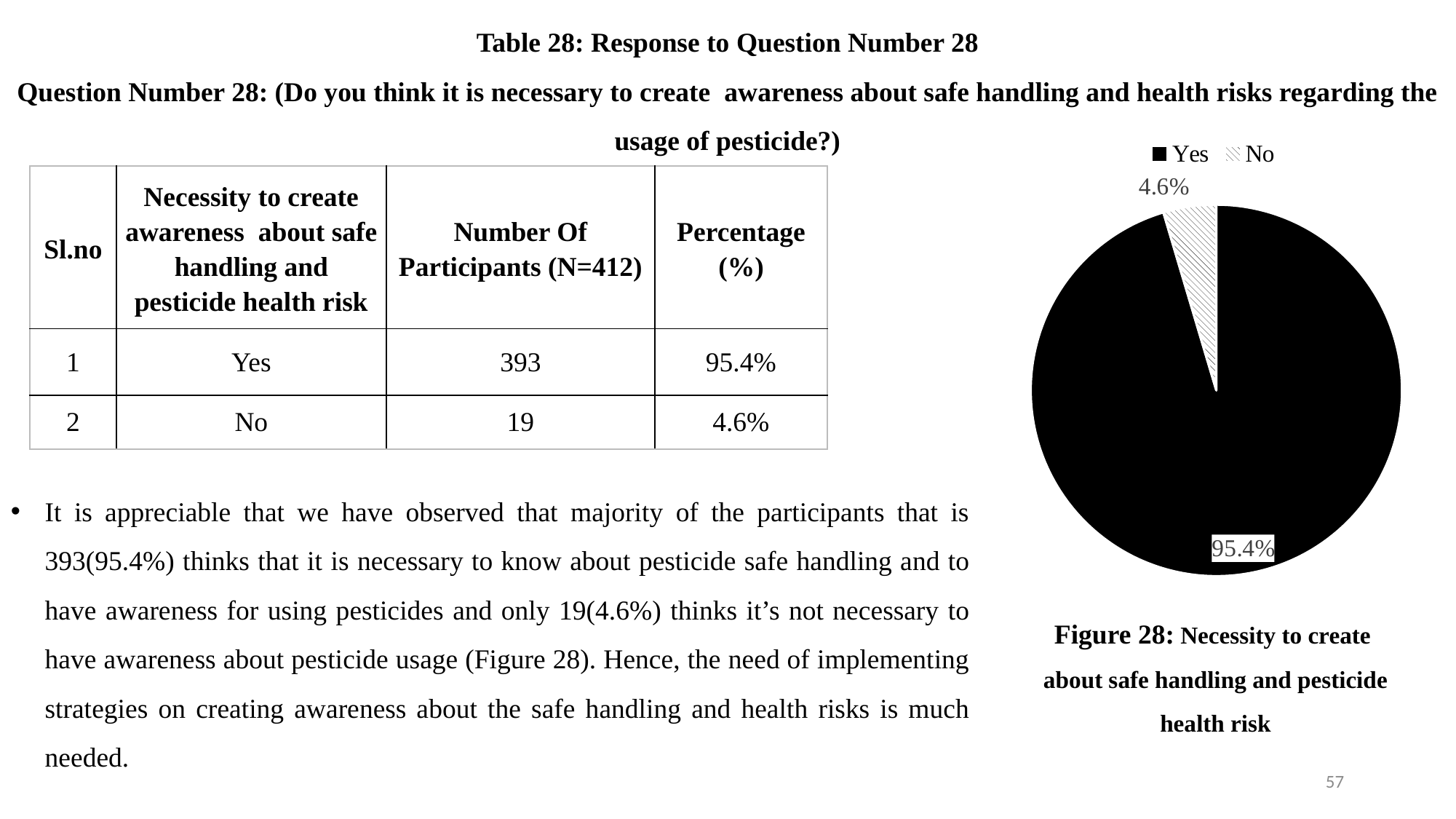

Table 28: Response to Question Number 28
Question Number 28: (Do you think it is necessary to create  awareness about safe handling and health risks regarding the usage of pesticide?)

### Chart

| Category | Percentage (%) |
|---|---|
| Yes | 0.953 |
| No | 0.046 |
| Sl.no | Necessity to create awareness about safe handling and pesticide health risk | Number Of Participants (N=412) | Percentage (%) |
| --- | --- | --- | --- |
| 1 | Yes | 393 | 95.4% |
| 2 | No | 19 | 4.6% |
It is appreciable that we have observed that majority of the participants that is 393(95.4%) thinks that it is necessary to know about pesticide safe handling and to have awareness for using pesticides and only 19(4.6%) thinks it’s not necessary to have awareness about pesticide usage (Figure 28). Hence, the need of implementing strategies on creating awareness about the safe handling and health risks is much needed.
Figure 28: Necessity to create  about safe handling and pesticide health risk
57